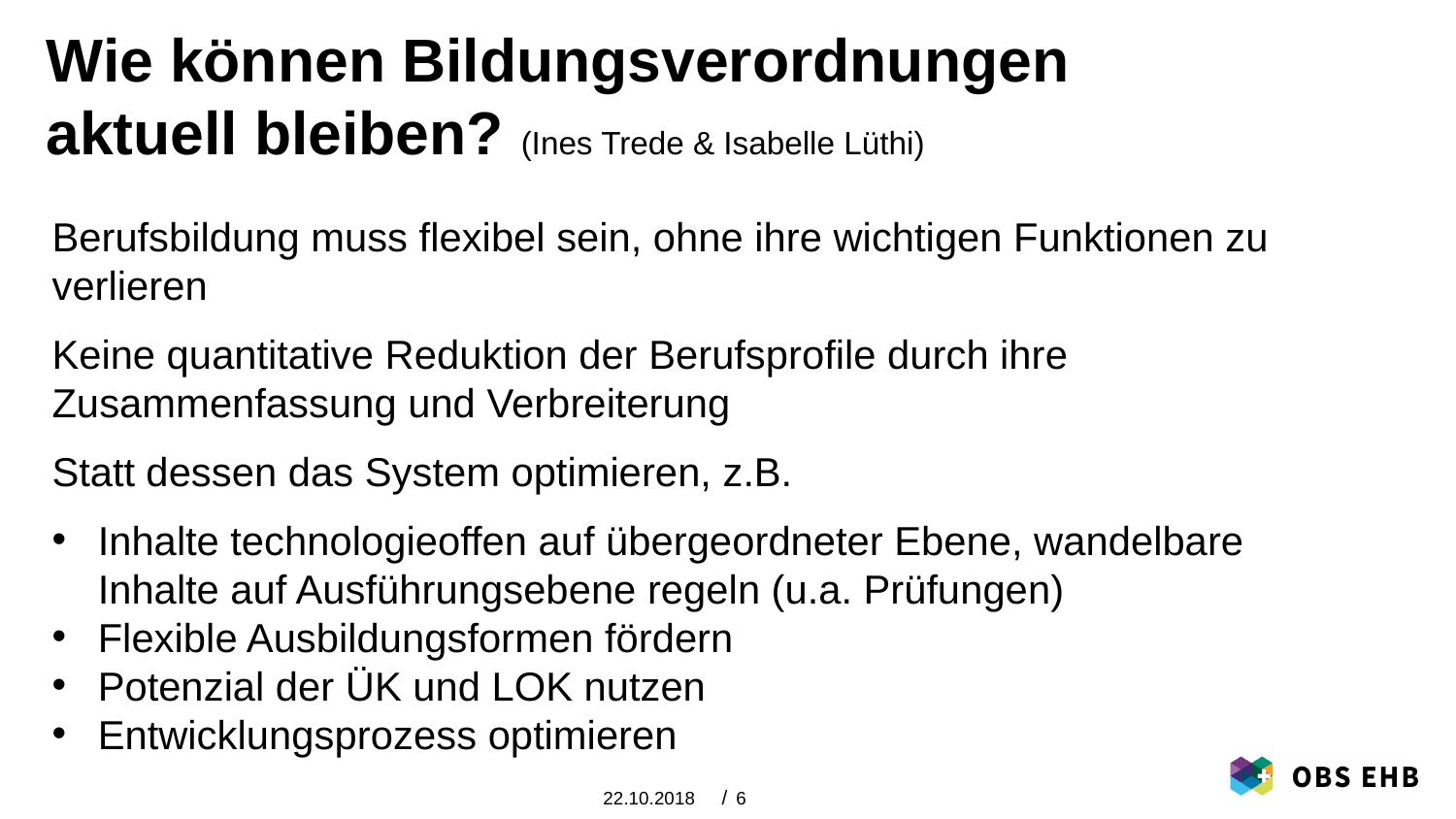

# Wie können Bildungsverordnungen aktuell bleiben? (Ines Trede & Isabelle Lüthi)
Berufsbildung muss flexibel sein, ohne ihre wichtigen Funktionen zu verlieren
Keine quantitative Reduktion der Berufsprofile durch ihre Zusammenfassung und Verbreiterung
Statt dessen das System optimieren, z.B.
Inhalte technologieoffen auf übergeordneter Ebene, wandelbare Inhalte auf Ausführungsebene regeln (u.a. Prüfungen)
Flexible Ausbildungsformen fördern
Potenzial der ÜK und LOK nutzen
Entwicklungsprozess optimieren

22.10.2018
6